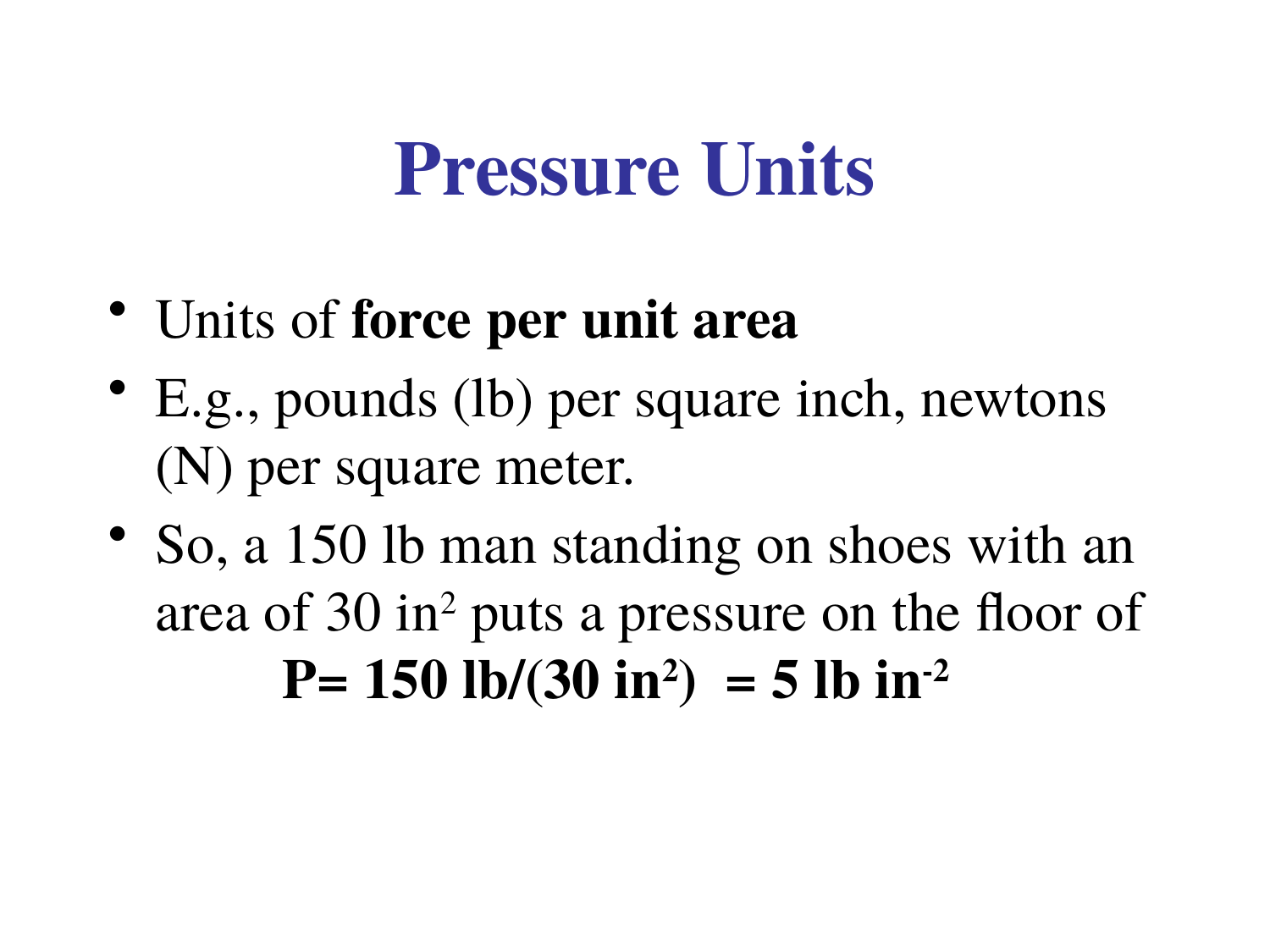

# Pressure Units
Units of force per unit area
E.g., pounds (lb) per square inch, newtons (N) per square meter.
So, a 150 lb man standing on shoes with an area of 30 in2 puts a pressure on the floor of	P= 150 lb/(30 in2)  = 5 lb in-2